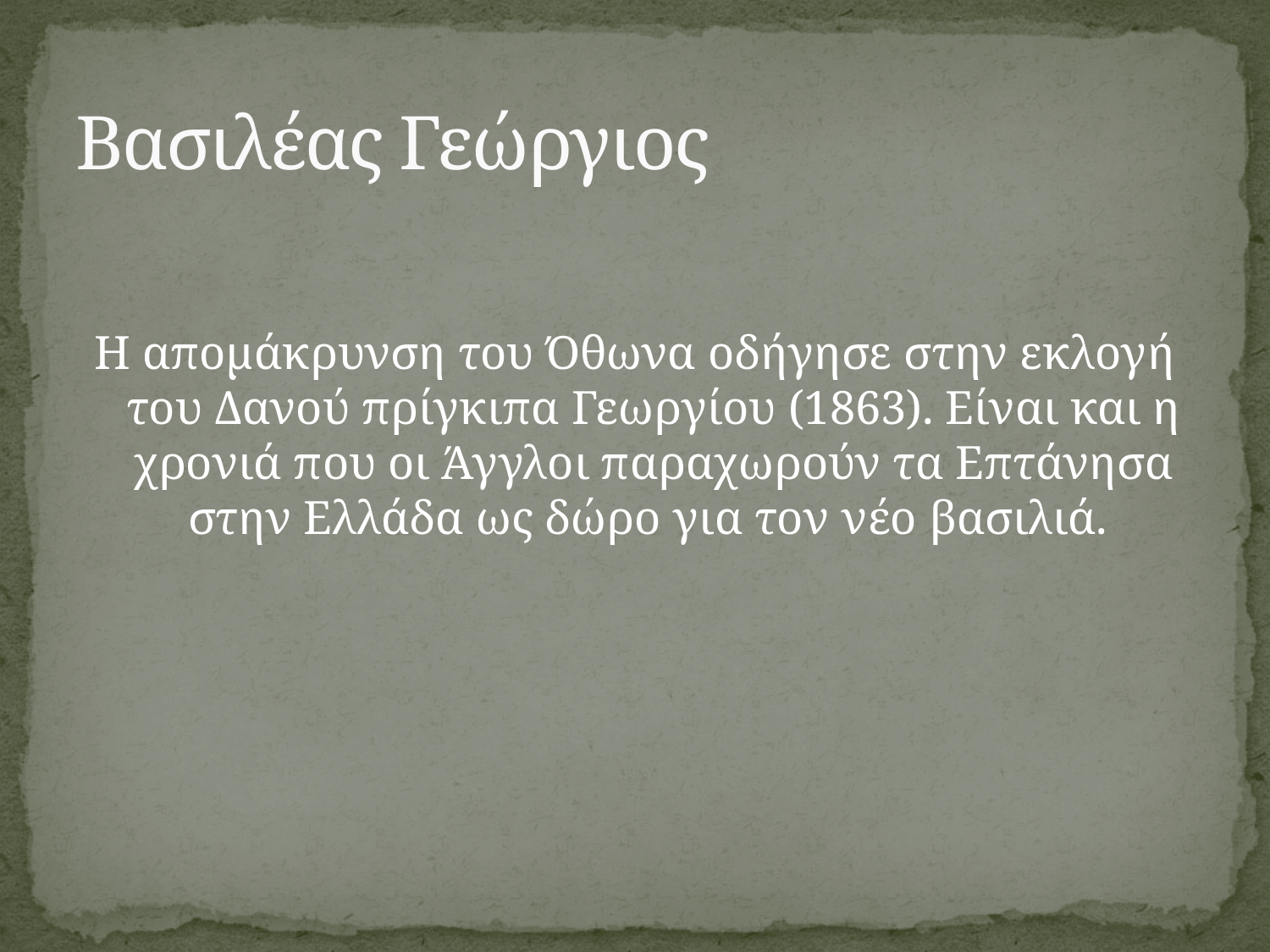

# Βασιλέας Γεώργιος
Η απομάκρυνση του Όθωνα οδήγησε στην εκλογή του Δανού πρίγκιπα Γεωργίου (1863). Είναι και η χρονιά που οι Άγγλοι παραχωρούν τα Επτάνησα στην Ελλάδα ως δώρο για τον νέο βασιλιά.